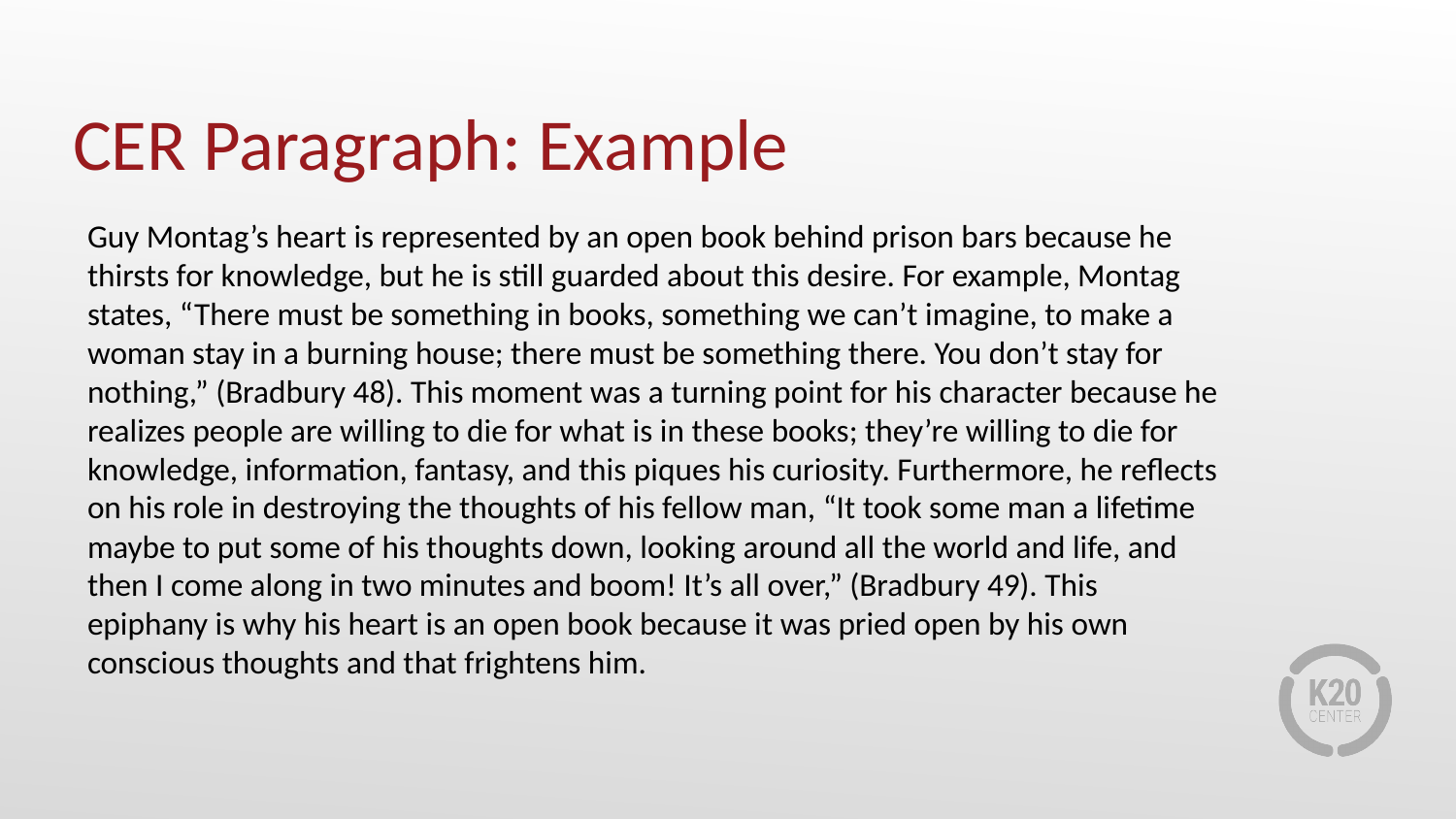

# CER Paragraph: Example
Guy Montag’s heart is represented by an open book behind prison bars because he thirsts for knowledge, but he is still guarded about this desire. For example, Montag states, “There must be something in books, something we can’t imagine, to make a woman stay in a burning house; there must be something there. You don’t stay for nothing,” (Bradbury 48). This moment was a turning point for his character because he realizes people are willing to die for what is in these books; they’re willing to die for knowledge, information, fantasy, and this piques his curiosity. Furthermore, he reflects on his role in destroying the thoughts of his fellow man, “It took some man a lifetime maybe to put some of his thoughts down, looking around all the world and life, and then I come along in two minutes and boom! It’s all over,” (Bradbury 49). This epiphany is why his heart is an open book because it was pried open by his own conscious thoughts and that frightens him.